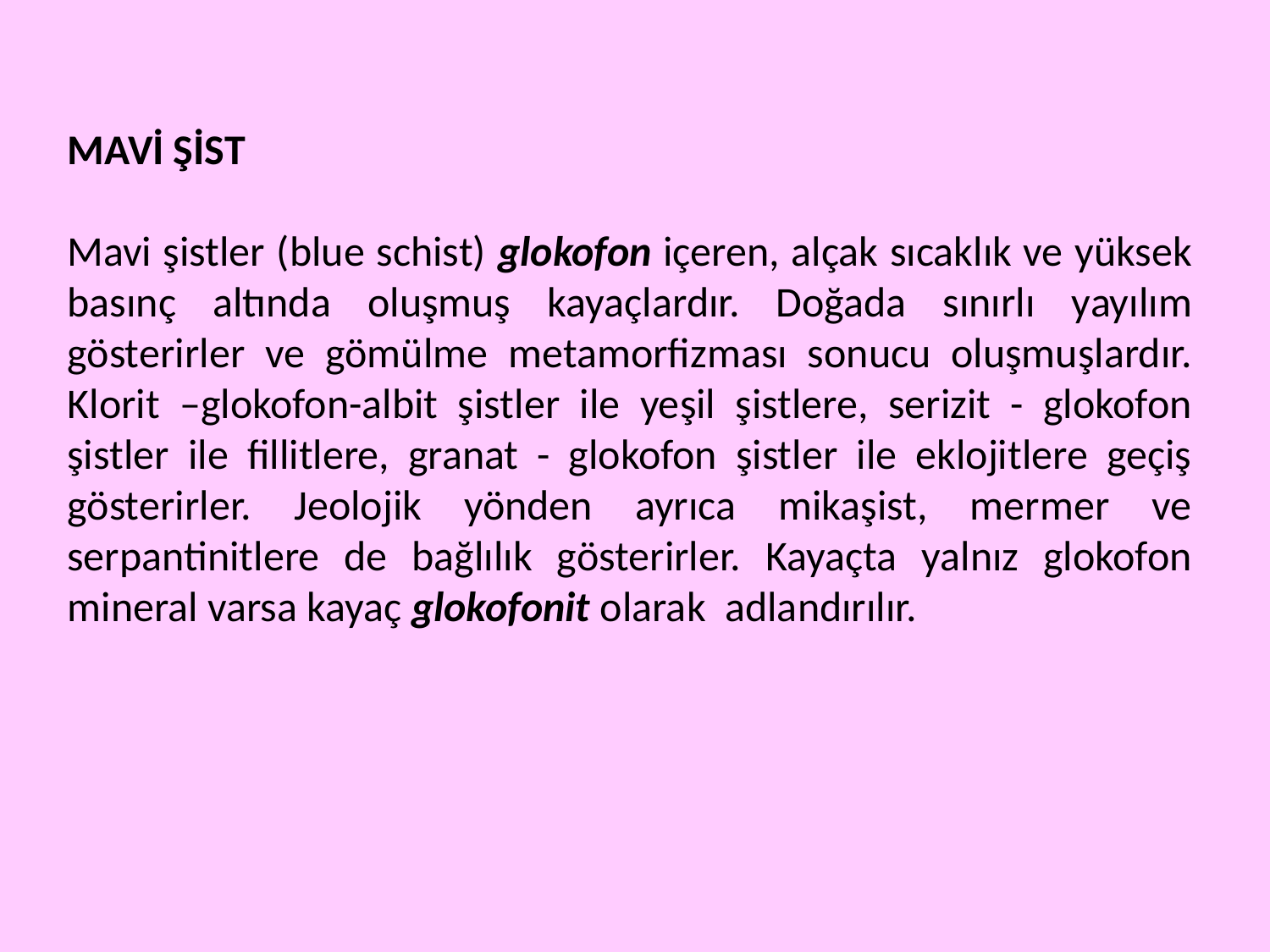

MAVİ ŞİST

Mavi şistler (blue schist) glokofon içeren, alçak sıcaklık ve yüksek basınç altında oluşmuş kayaçlardır. Doğada sınırlı yayılım gösterirler ve gömülme metamorfizması sonucu oluşmuşlardır. Klorit –glokofon-albit şistler ile yeşil şistlere, serizit - glokofon şistler ile fillitlere, granat - glokofon şistler ile eklojitlere geçiş gösterirler. Jeolojik yönden ayrıca mikaşist, mermer ve serpantinitlere de bağlılık gösterirler. Kayaçta yalnız glokofon mineral varsa kayaç glokofonit olarak  adlandırılır.